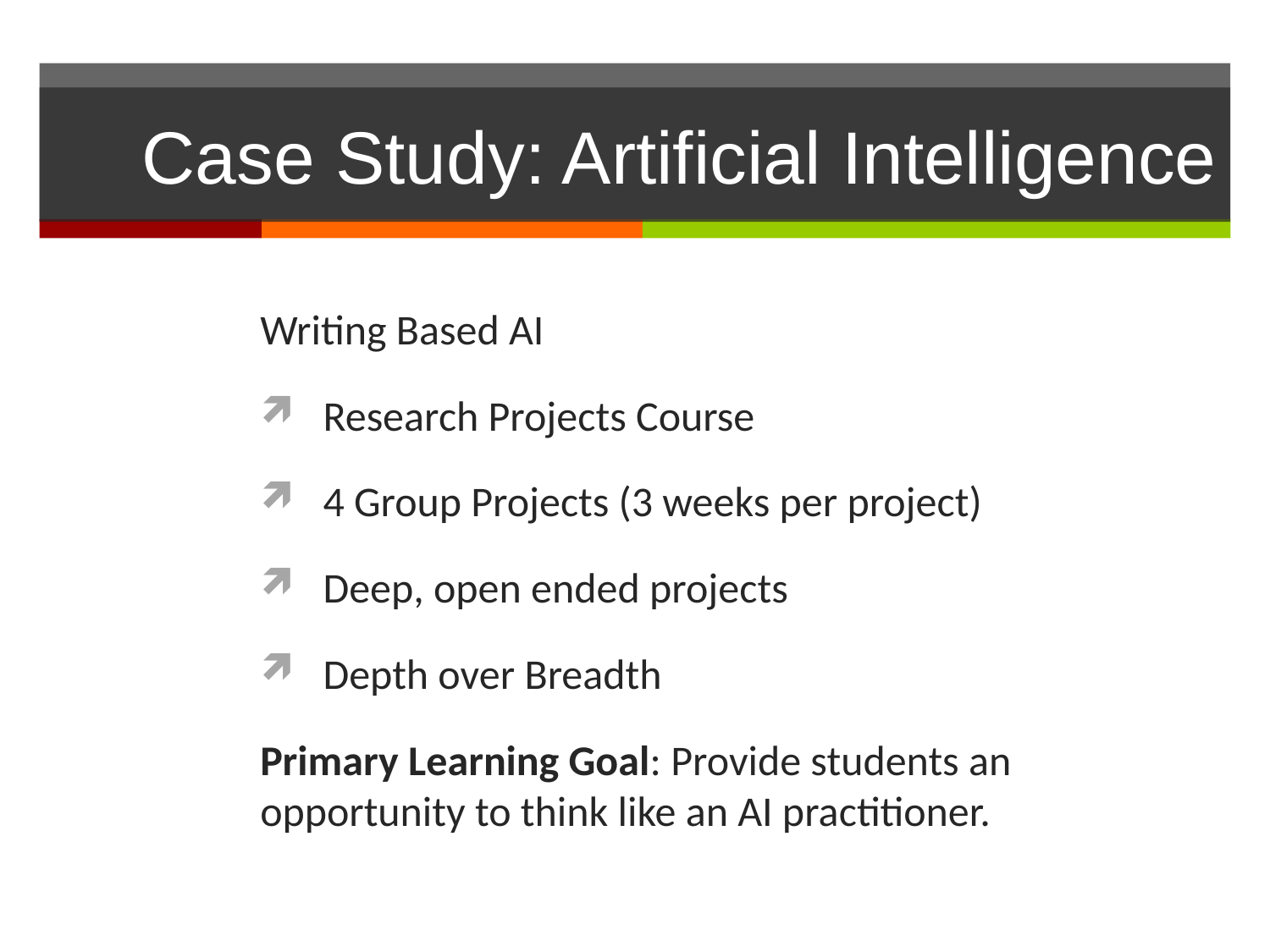

# Case Study: Artificial Intelligence
Writing Based AI
Research Projects Course
4 Group Projects (3 weeks per project)
Deep, open ended projects
Depth over Breadth
Primary Learning Goal: Provide students an opportunity to think like an AI practitioner.